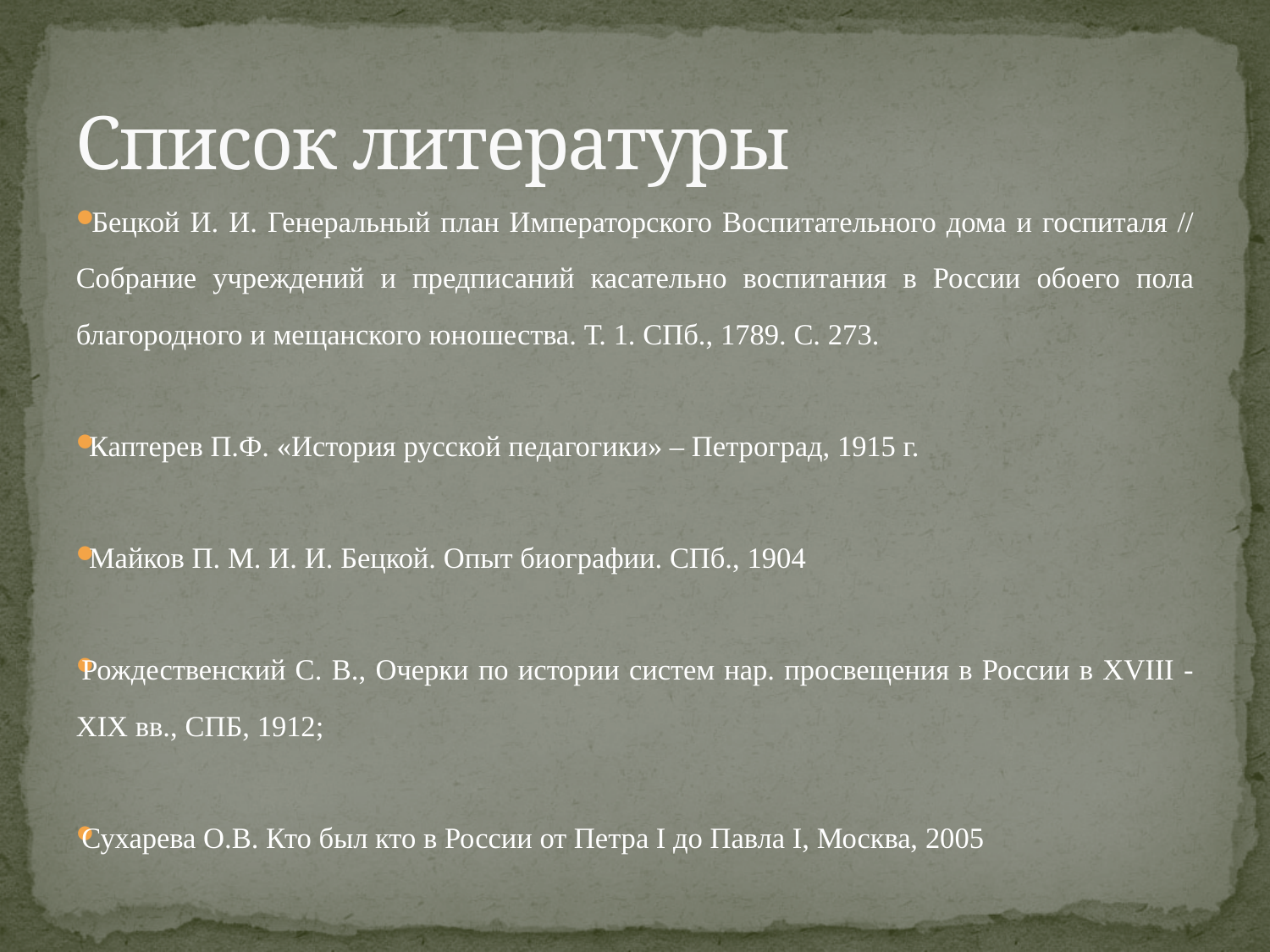

# Список литературы
 Бецкой И. И. Генеральный план Императорского Воспитательного дома и госпиталя // Собрание учреждений и предписаний касательно воспитания в России обоего пола благородного и мещанского юношества. Т. 1. СПб., 1789. С. 273.

 Каптерев П.Ф. «История русской педагогики» – Петроград, 1915 г.

 Майков П. М. И. И. Бецкой. Опыт биографии. СПб., 1904

Рождественский С. В., Очерки по истории систем нар. просвещения в России в XVIII - XIX вв., СПБ, 1912;

Сухарева О.В. Кто был кто в России от Петра I до Павла I, Москва, 2005